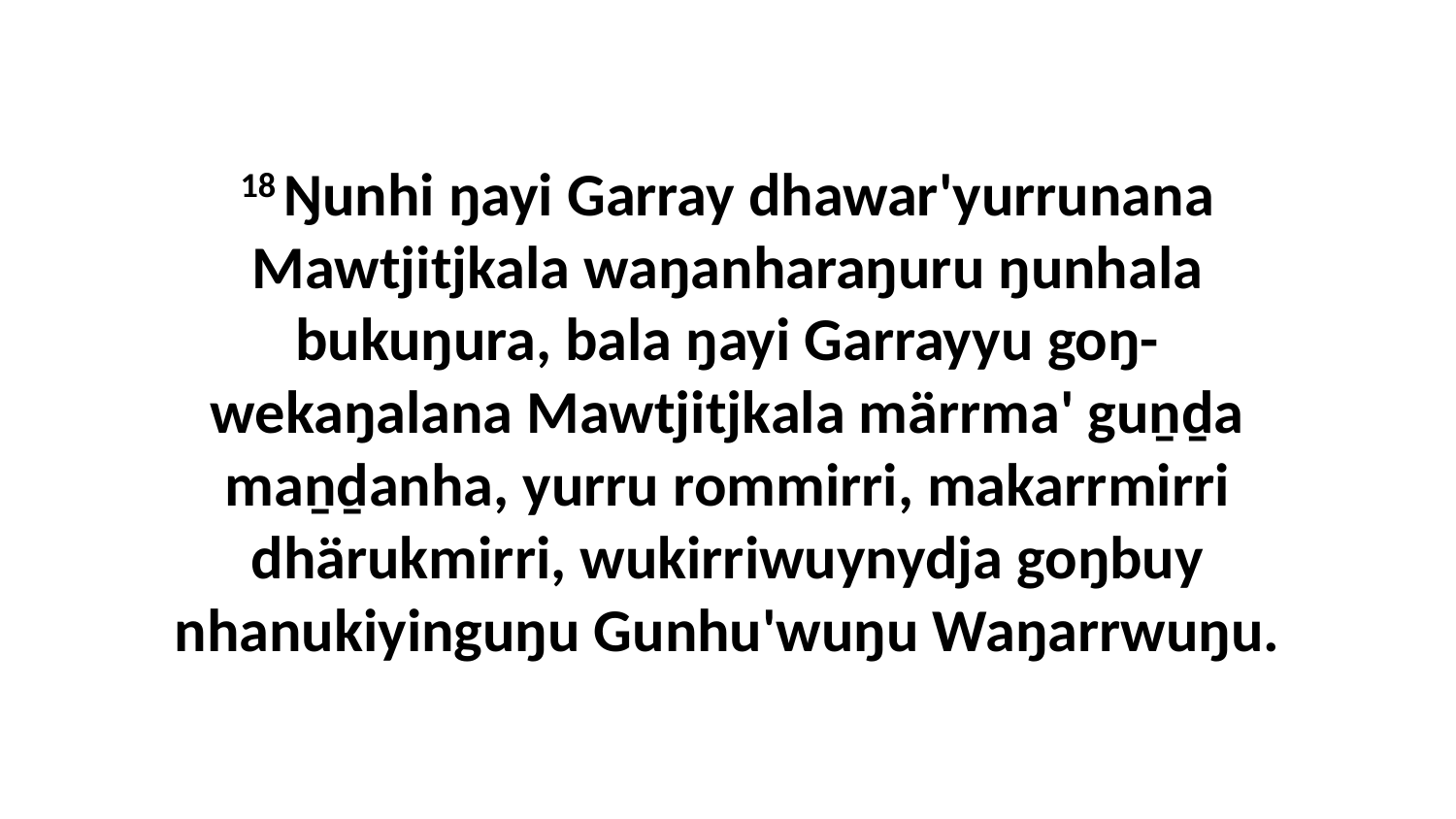

18 Ŋunhi ŋayi Garray dhawar'yurrunana Mawtjitjkala waŋanharaŋuru ŋunhala bukuŋura, bala ŋayi Garrayyu goŋ-wekaŋalana Mawtjitjkala märrma' guṉḏa maṉḏanha, yurru rommirri, makarrmirri dhärukmirri, wukirriwuynydja goŋbuy nhanukiyinguŋu Gunhu'wuŋu Waŋarrwuŋu.